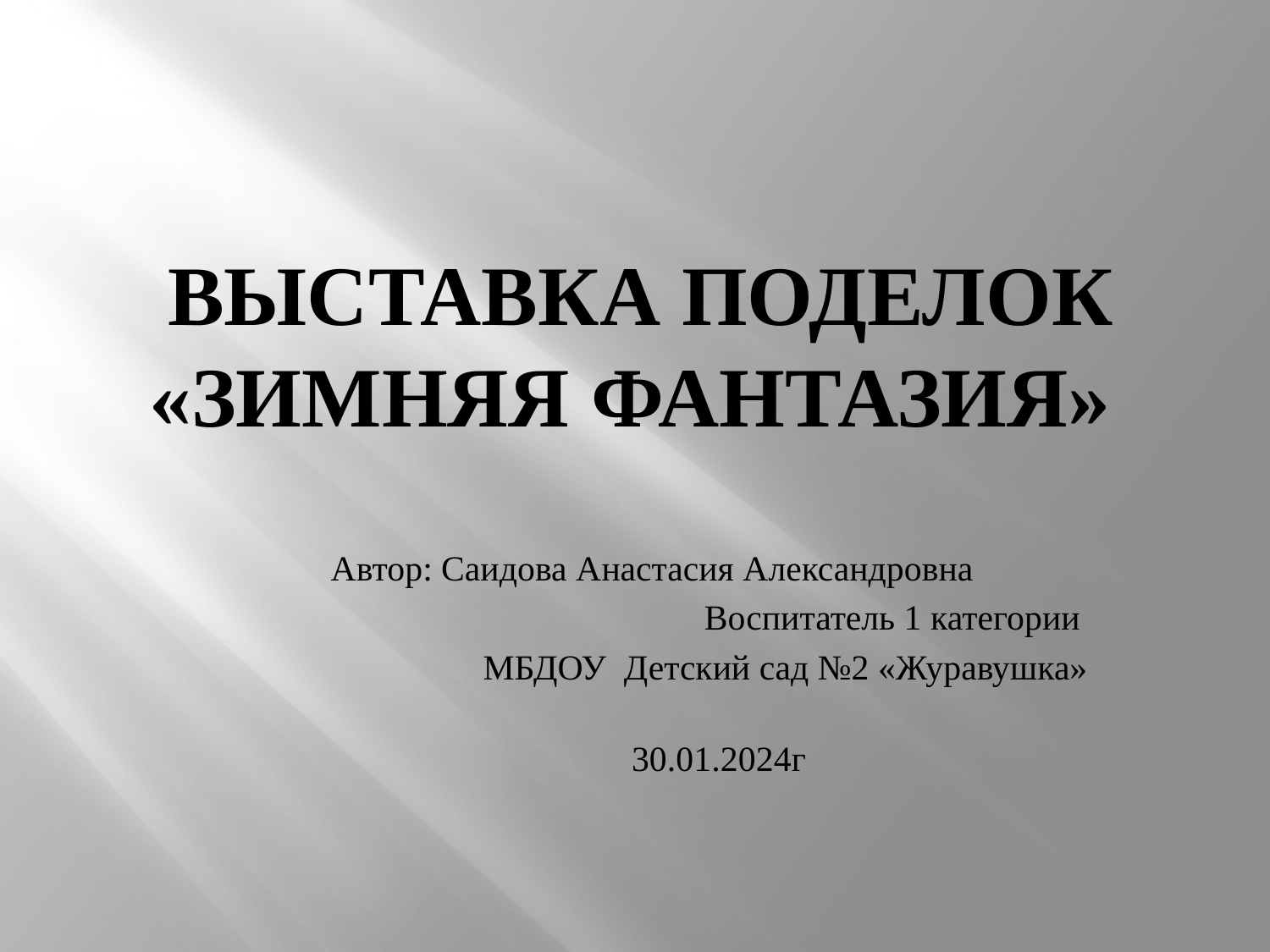

# Выставка поделок «Зимняя фантазия»
 Автор: Саидова Анастасия Александровна
                                                       Воспитатель 1 категории
                               МБДОУ  Детский сад №2 «Журавушка»
                                                                                                                     30.01.2024г